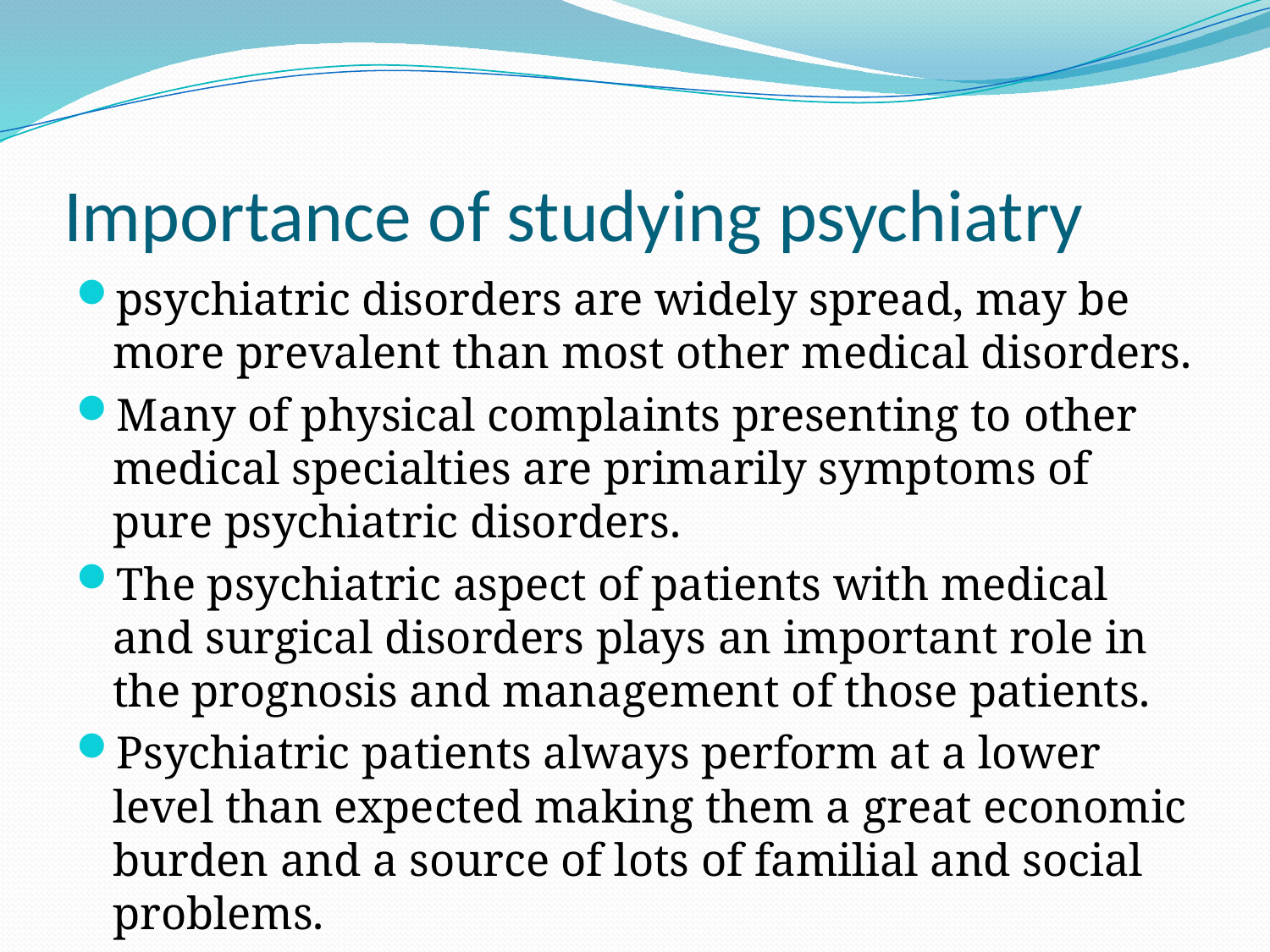

# Importance of studying psychiatry
psychiatric disorders are widely spread, may be more prevalent than most other medical disorders.
Many of physical complaints presenting to other medical specialties are primarily symptoms of pure psychiatric disorders.
The psychiatric aspect of patients with medical and surgical disorders plays an important role in the prognosis and management of those patients.
Psychiatric patients always perform at a lower level than expected making them a great economic burden and a source of lots of familial and social problems.